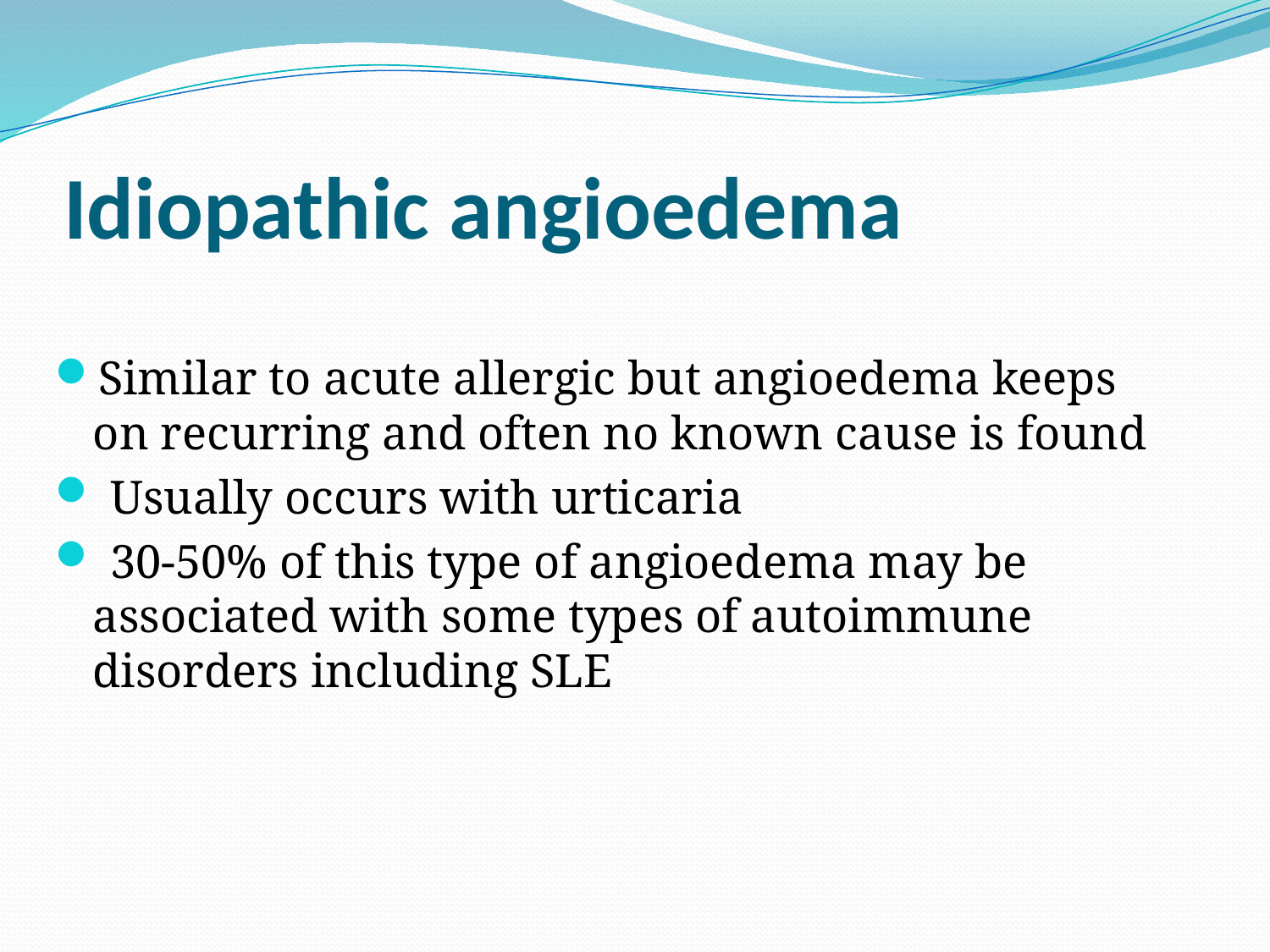

# Idiopathic angioedema
Similar to acute allergic but angioedema keeps on recurring and often no known cause is found
 Usually occurs with urticaria
 30-50% of this type of angioedema may be associated with some types of autoimmune disorders including SLE